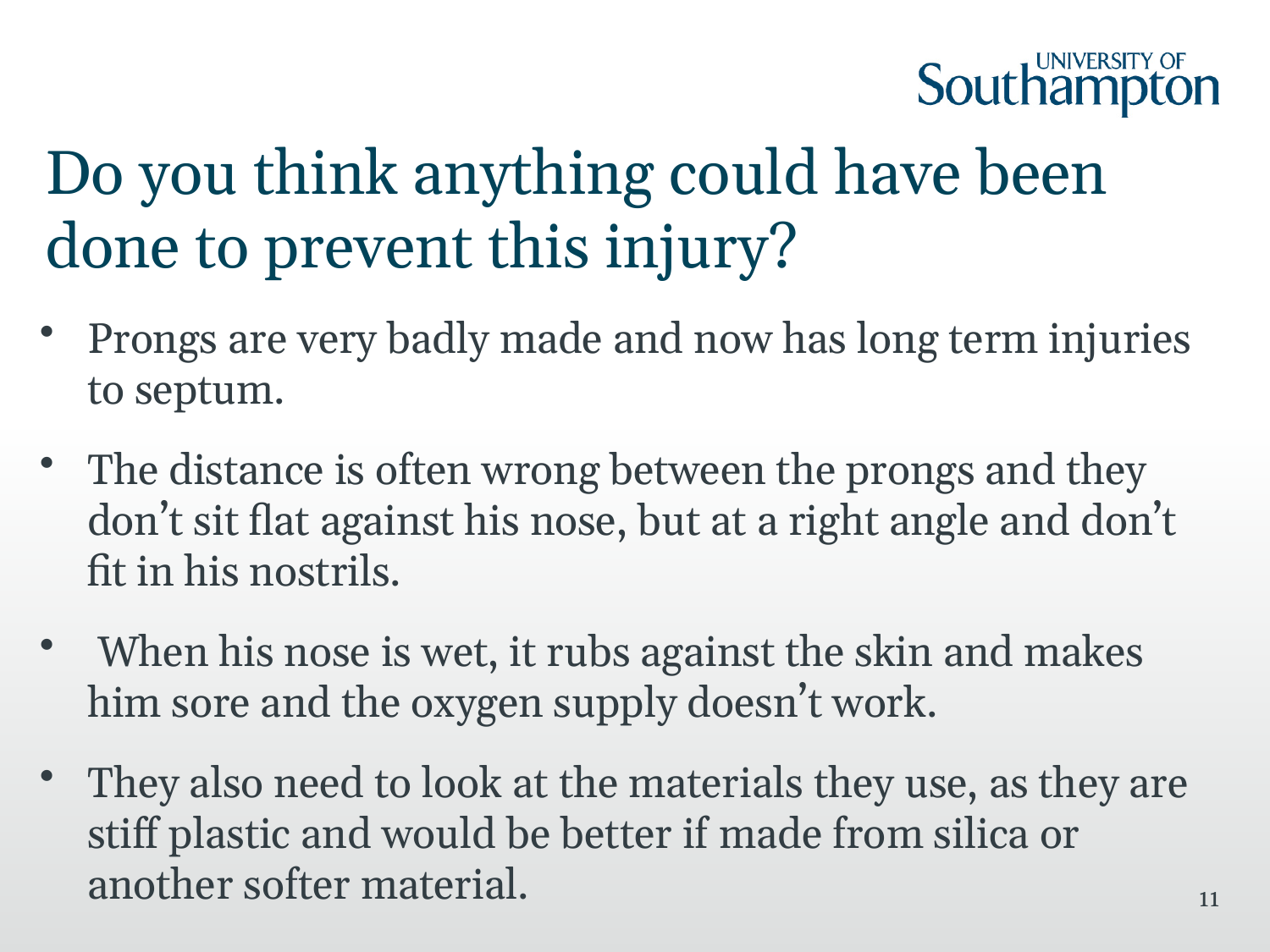

# Do you think anything could have been done to prevent this injury?
Prongs are very badly made and now has long term injuries to septum.
The distance is often wrong between the prongs and they don’t sit flat against his nose, but at a right angle and don’t fit in his nostrils.
 When his nose is wet, it rubs against the skin and makes him sore and the oxygen supply doesn’t work.
They also need to look at the materials they use, as they are stiff plastic and would be better if made from silica or another softer material.

11